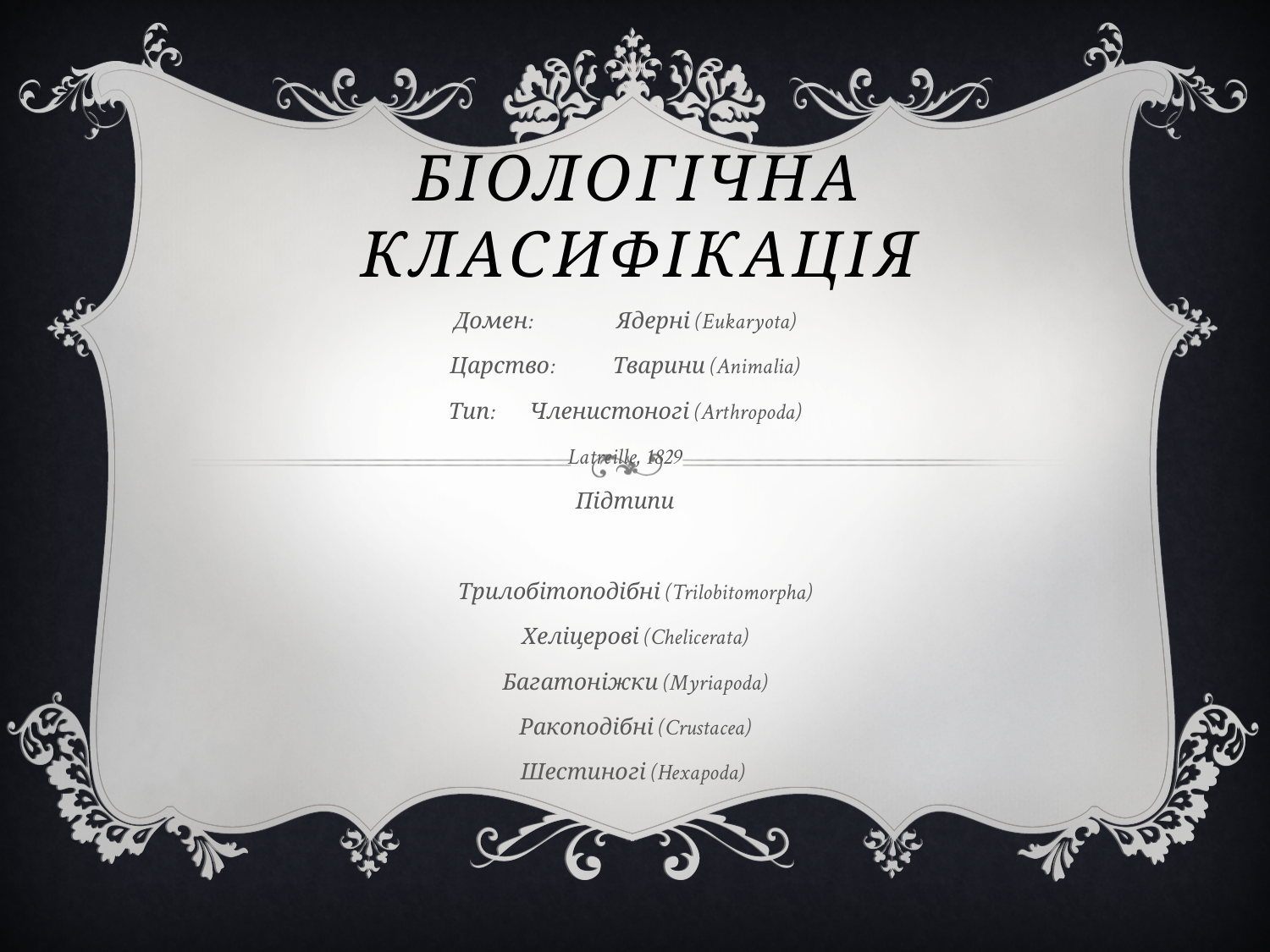

# Біологічна класифікація
Домен: 	Ядерні (Eukaryota)
Царство: 	Тварини (Animalia)
Тип: 	Членистоногі (Arthropoda)
Latreille, 1829
Підтипи

    Трилобітоподібні (Trilobitomorpha)
    Хеліцерові (Chelicerata)
    Багатоніжки (Myriapoda)
    Ракоподібні (Crustacea)
    Шестиногі (Hexapoda)